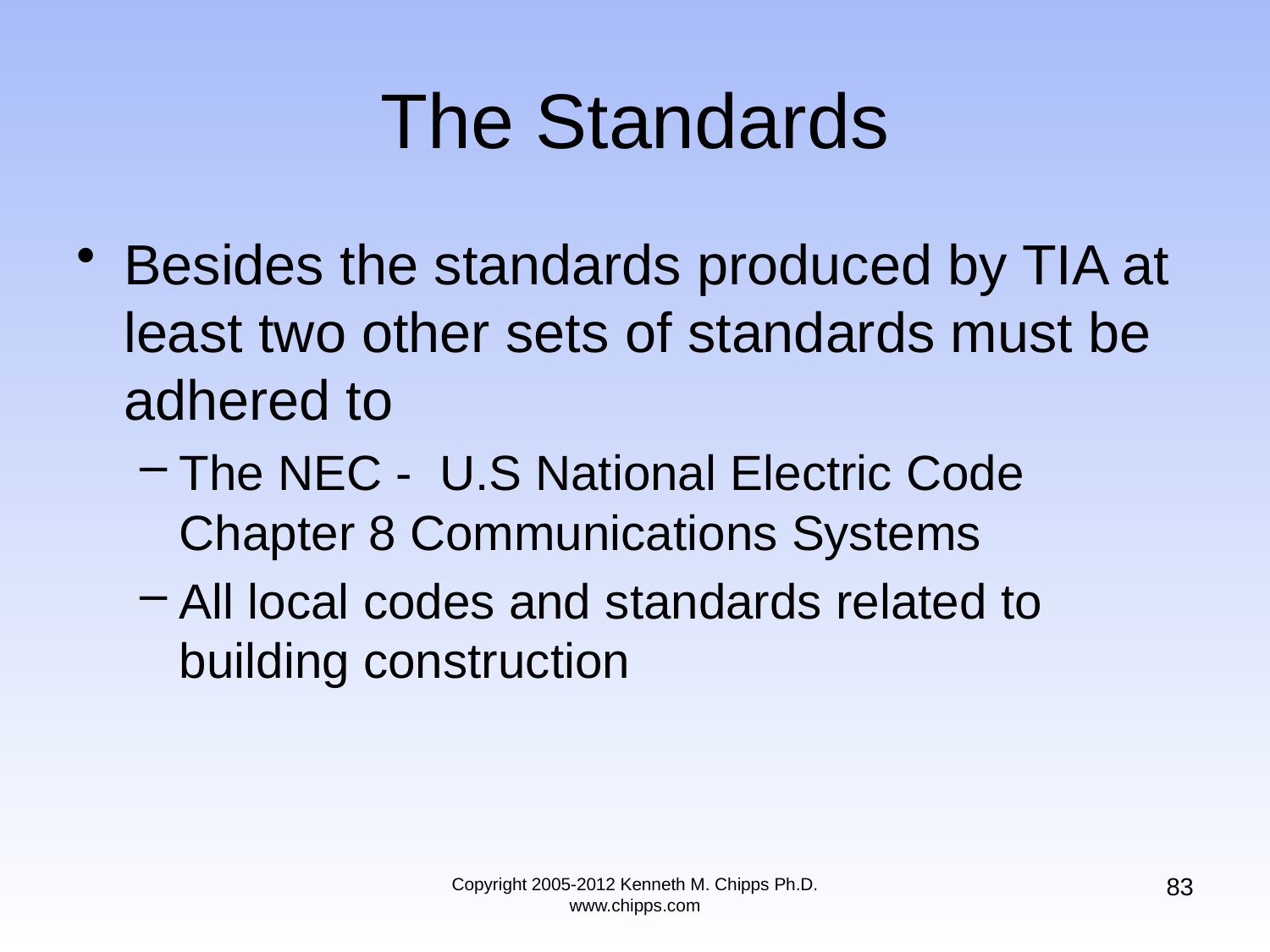

# The Standards
Besides the standards produced by TIA at least two other sets of standards must be adhered to
The NEC -  U.S National Electric Code Chapter 8 Communications Systems
All local codes and standards related to building construction
83
Copyright 2005-2012 Kenneth M. Chipps Ph.D. www.chipps.com